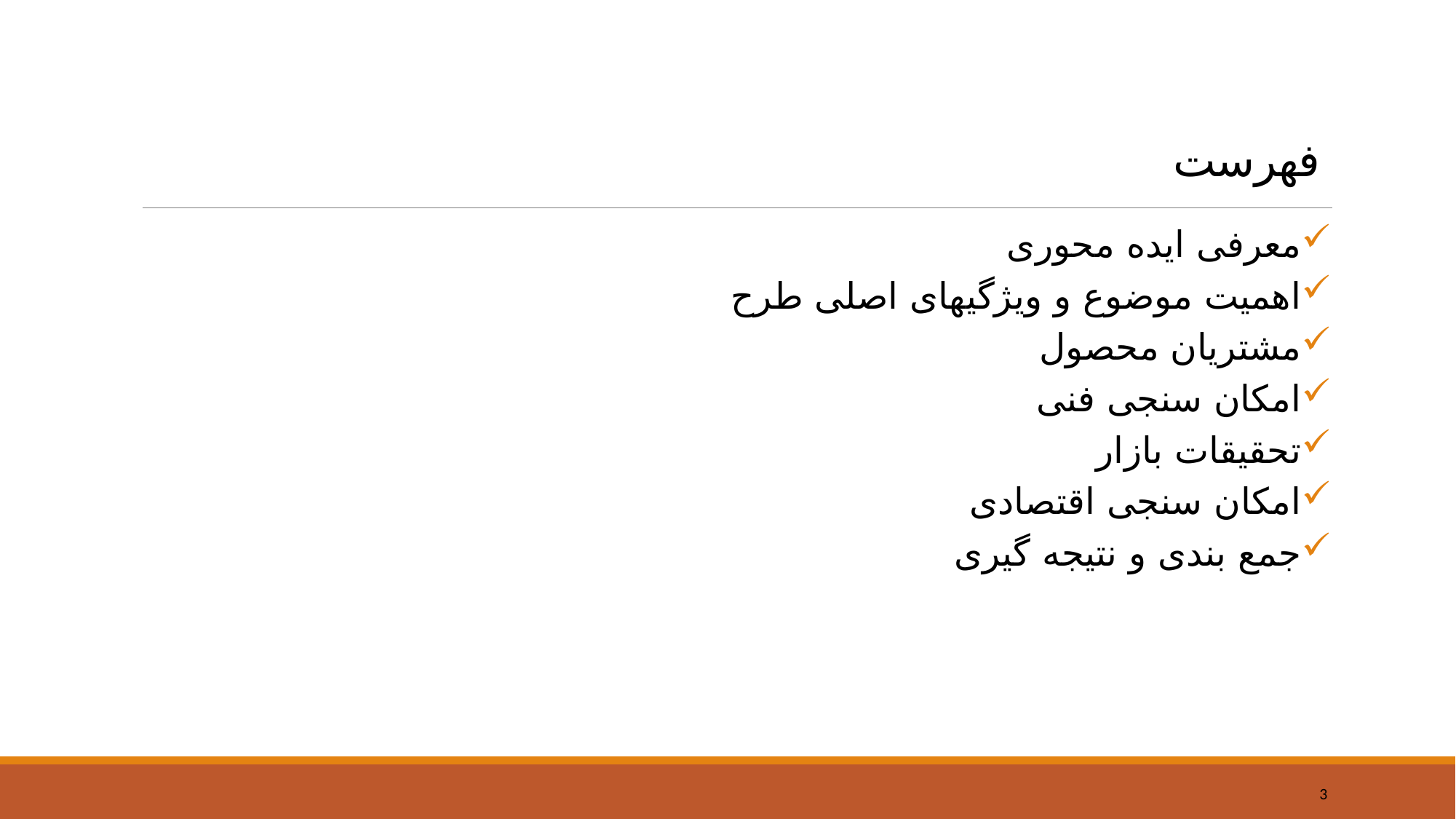

# فهرست
معرفی ایده محوری
اهمیت موضوع و ویژگی‎های اصلی طرح
مشتریان محصول
امکان سنجی فنی
تحقیقات بازار
امکان سنجی اقتصادی
جمع بندی و نتیجه گیری

3